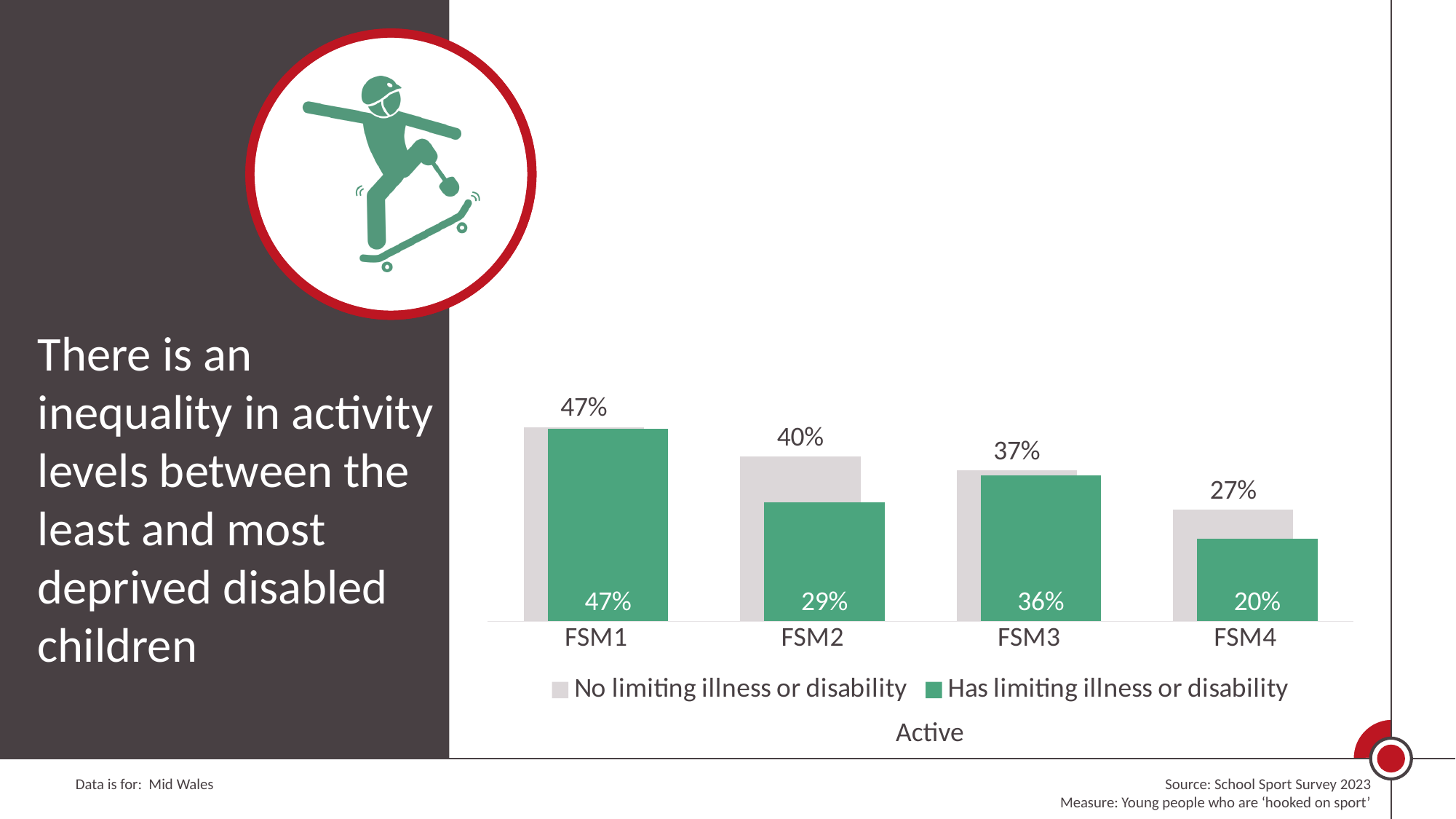

### Chart

| Category | No limiting illness or disability | Has limiting illness or disability |
|---|---|---|
| FSM1 | 0.47451008475154244 | 0.470039017554548 |
| FSM2 | 0.40279271063368816 | 0.29116138151156395 |
| FSM3 | 0.3689449679099279 | 0.35712126995803195 |
| FSM4 | 0.272351083021214 | 0.20234264704997415 |
There is an inequality in activity levels between the least and most deprived disabled children
Active